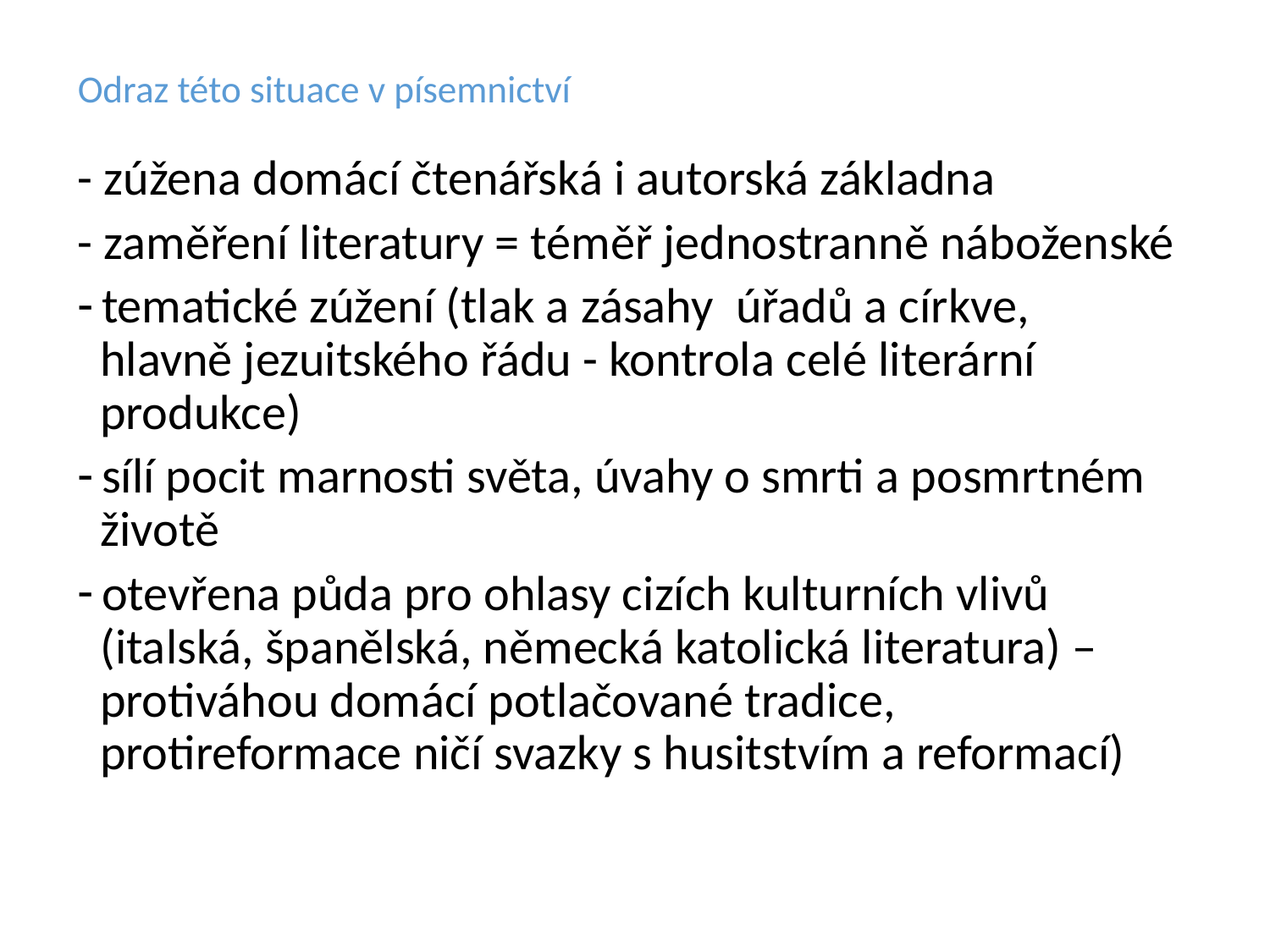

# Odraz této situace v písemnictví
- zúžena domácí čtenářská i autorská základna
- zaměření literatury = téměř jednostranně náboženské
tematické zúžení (tlak a zásahy  úřadů a církve,
  hlavně jezuitského řádu - kontrola celé literární
  produkce)
sílí pocit marnosti světa, úvahy o smrti a posmrtném
  životě
otevřena půda pro ohlasy cizích kulturních vlivů
  (italská, španělská, německá katolická literatura) –
  protiváhou domácí potlačované tradice,
  protireformace ničí svazky s husitstvím a reformací)